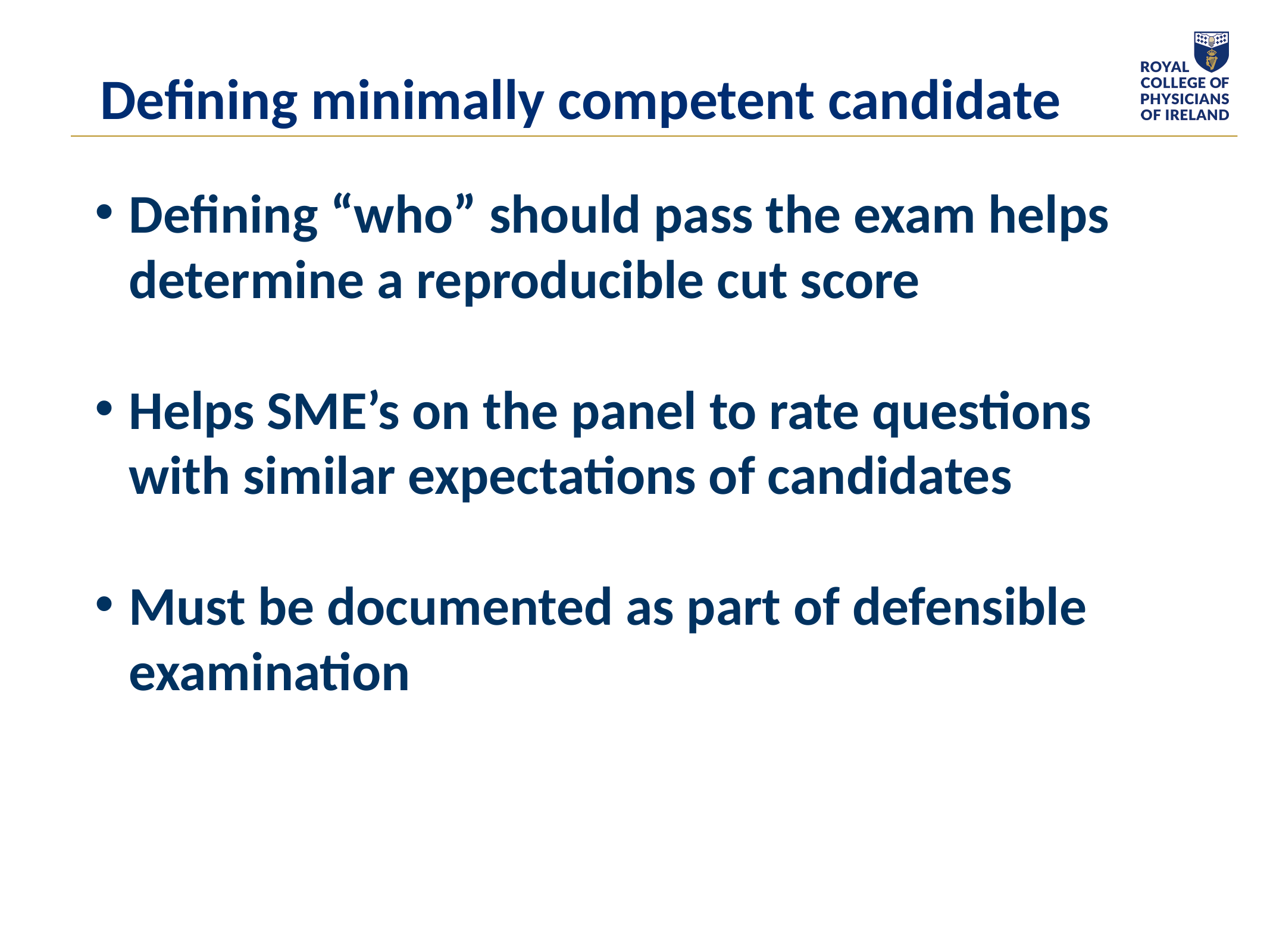

# Defining minimally competent candidate
Defining “who” should pass the exam helps determine a reproducible cut score

Helps SME’s on the panel to rate questions with similar expectations of candidates

Must be documented as part of defensible examination